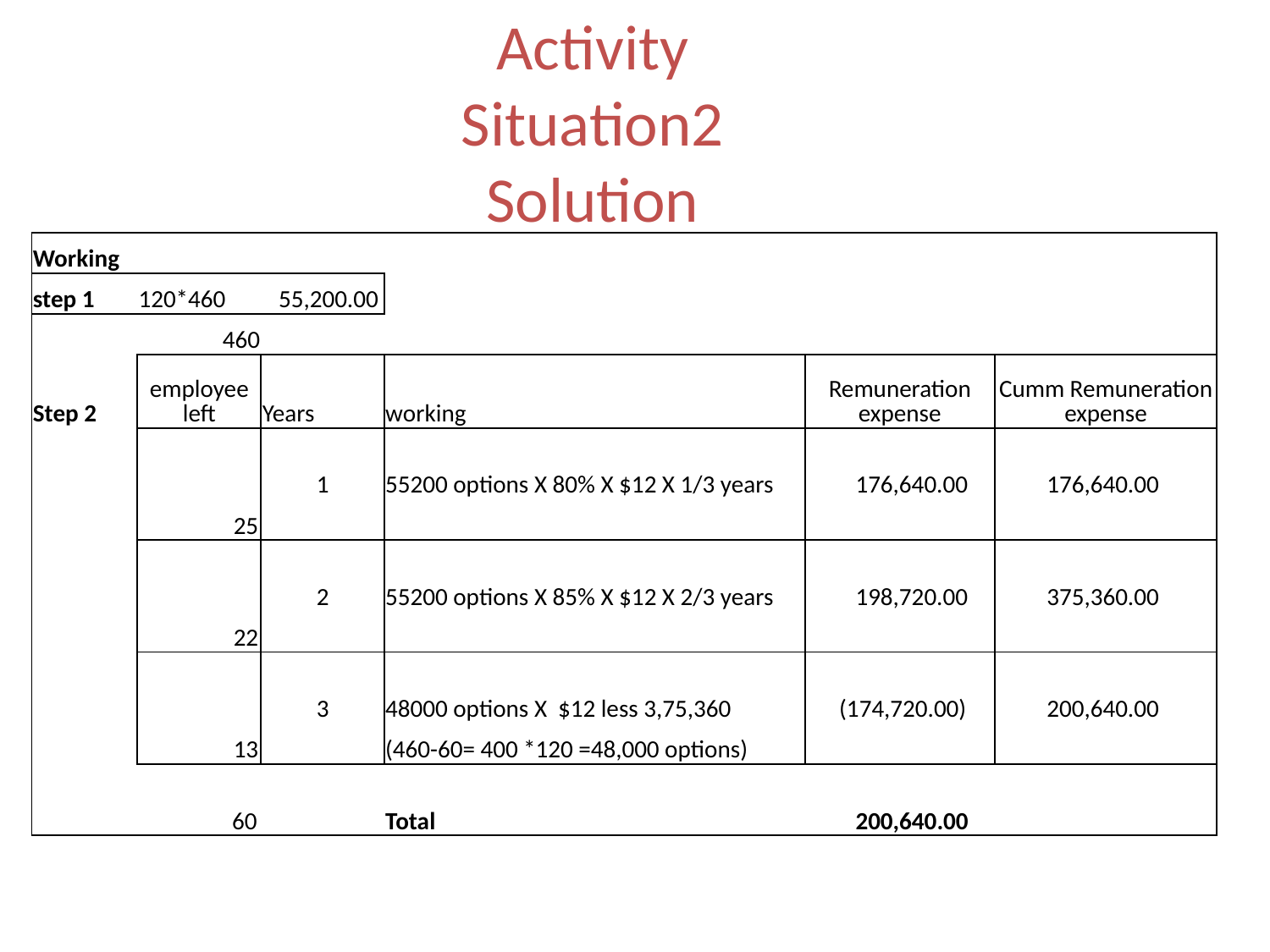

Activity
Situation2
Solution
| Working |  |  |  |  |  |
| --- | --- | --- | --- | --- | --- |
| step 1 | 120\*460 | 55,200.00 |  |  |  |
|  | 460 |  |  |  |  |
| Step 2 | employee left | Years | working | Remuneration expense | Cumm Remuneration expense |
|  | 25 | 1 | 55200 options X 80% X $12 X 1/3 years | 176,640.00 | 176,640.00 |
|  |  |  |  |  |  |
|  | 22 | 2 | 55200 options X 85% X $12 X 2/3 years | 198,720.00 | 375,360.00 |
|  |  |  |  |  |  |
|  | 13 | 3 | 48000 options X $12 less 3,75,360 | (174,720.00) | 200,640.00 |
|  |  |  | (460-60= 400 \*120 =48,000 options) |  |  |
|  | 60 |  | Total | 200,640.00 |  |